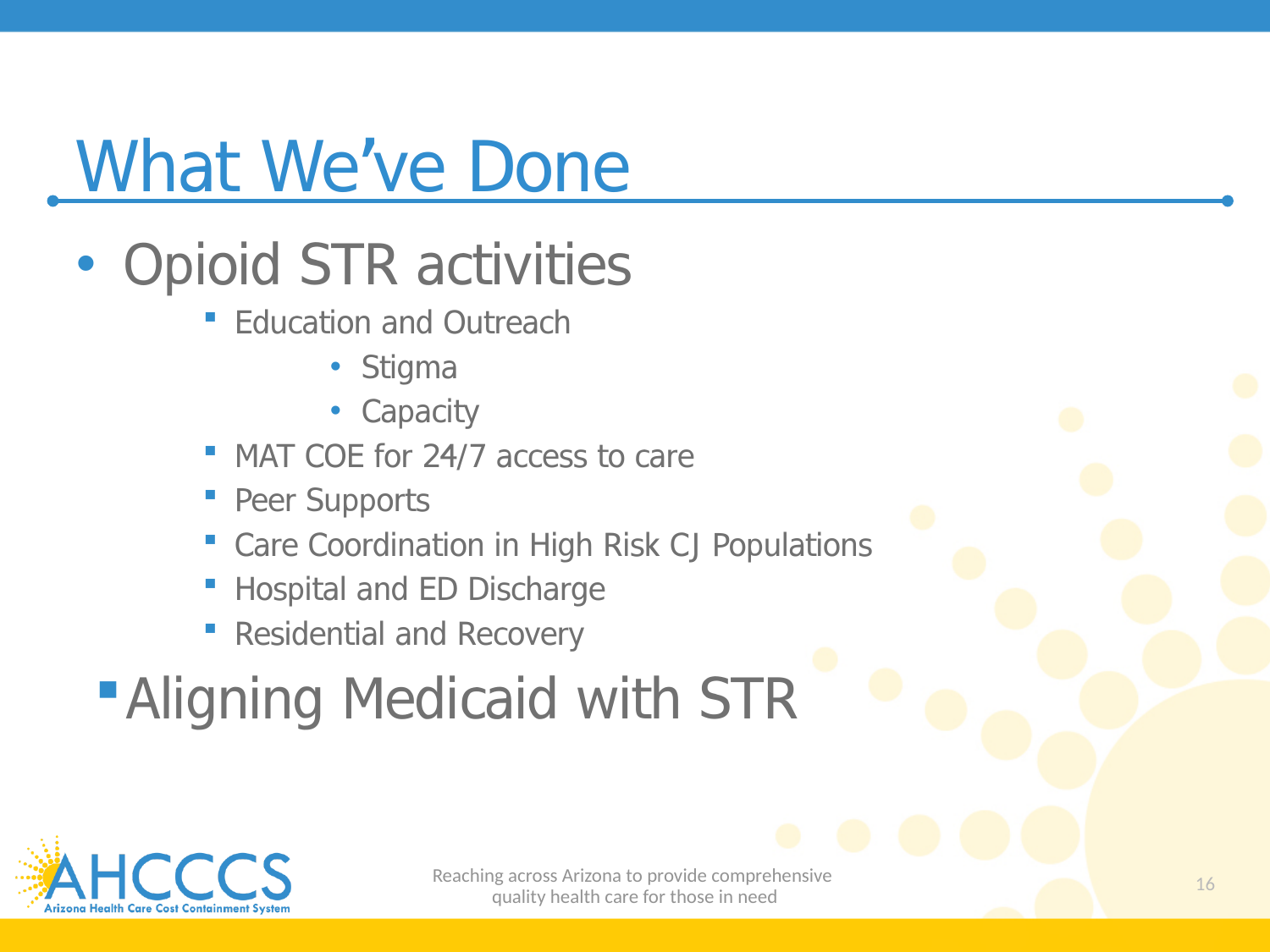

# What We’ve Done
Opioid STR activities
Education and Outreach
Stigma
Capacity
MAT COE for 24/7 access to care
Peer Supports
Care Coordination in High Risk CJ Populations
Hospital and ED Discharge
Residential and Recovery
Aligning Medicaid with STR

Reaching across Arizona to provide comprehensive
quality health care for those in need
16